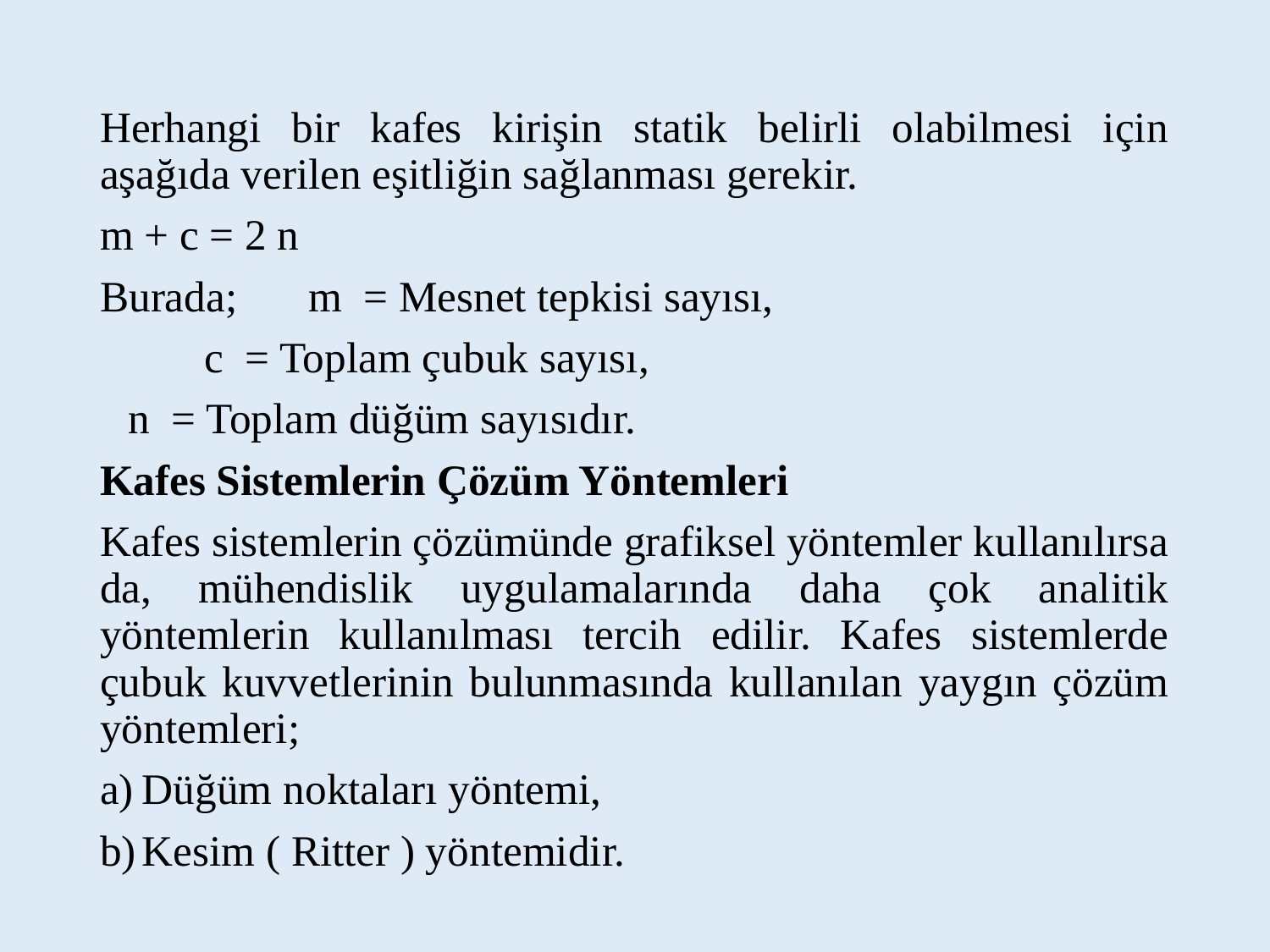

Herhangi bir kafes kirişin statik belirli olabilmesi için aşağıda verilen eşitliğin sağlanması gerekir.
m + c = 2 n
Burada;  	m  = Mesnet tepkisi sayısı,
		c  = Toplam çubuk sayısı,
		n  = Toplam düğüm sayısıdır.
Kafes Sistemlerin Çözüm Yöntemleri
Kafes sistemlerin çözümünde grafiksel yöntemler kullanılırsa da, mühendislik uygulamalarında daha çok analitik yöntemlerin kullanılması tercih edilir. Kafes sistemlerde çubuk kuvvetlerinin bulunmasında kullanılan yaygın çözüm yöntemleri;
Düğüm noktaları yöntemi,
Kesim ( Ritter ) yöntemidir.